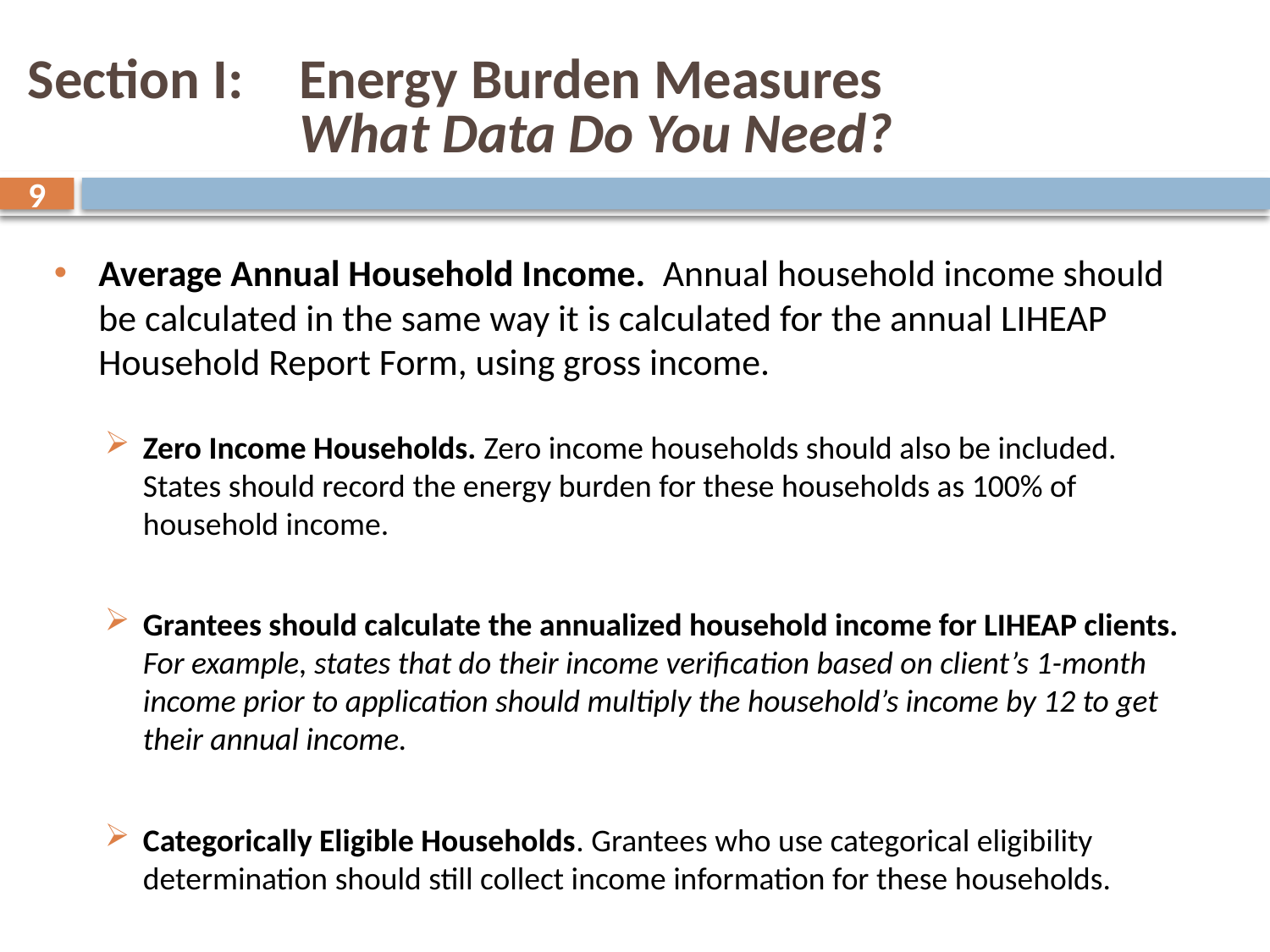

# Section I:  	Energy Burden Measures What Data Do You Need?
9
Average Annual Household Income.  Annual household income should be calculated in the same way it is calculated for the annual LIHEAP Household Report Form, using gross income.

Zero Income Households. Zero income households should also be included. States should record the energy burden for these households as 100% of household income.

Grantees should calculate the annualized household income for LIHEAP clients.  For example, states that do their income verification based on client’s 1-month income prior to application should multiply the household’s income by 12 to get their annual income.

Categorically Eligible Households. Grantees who use categorical eligibility determination should still collect income information for these households.